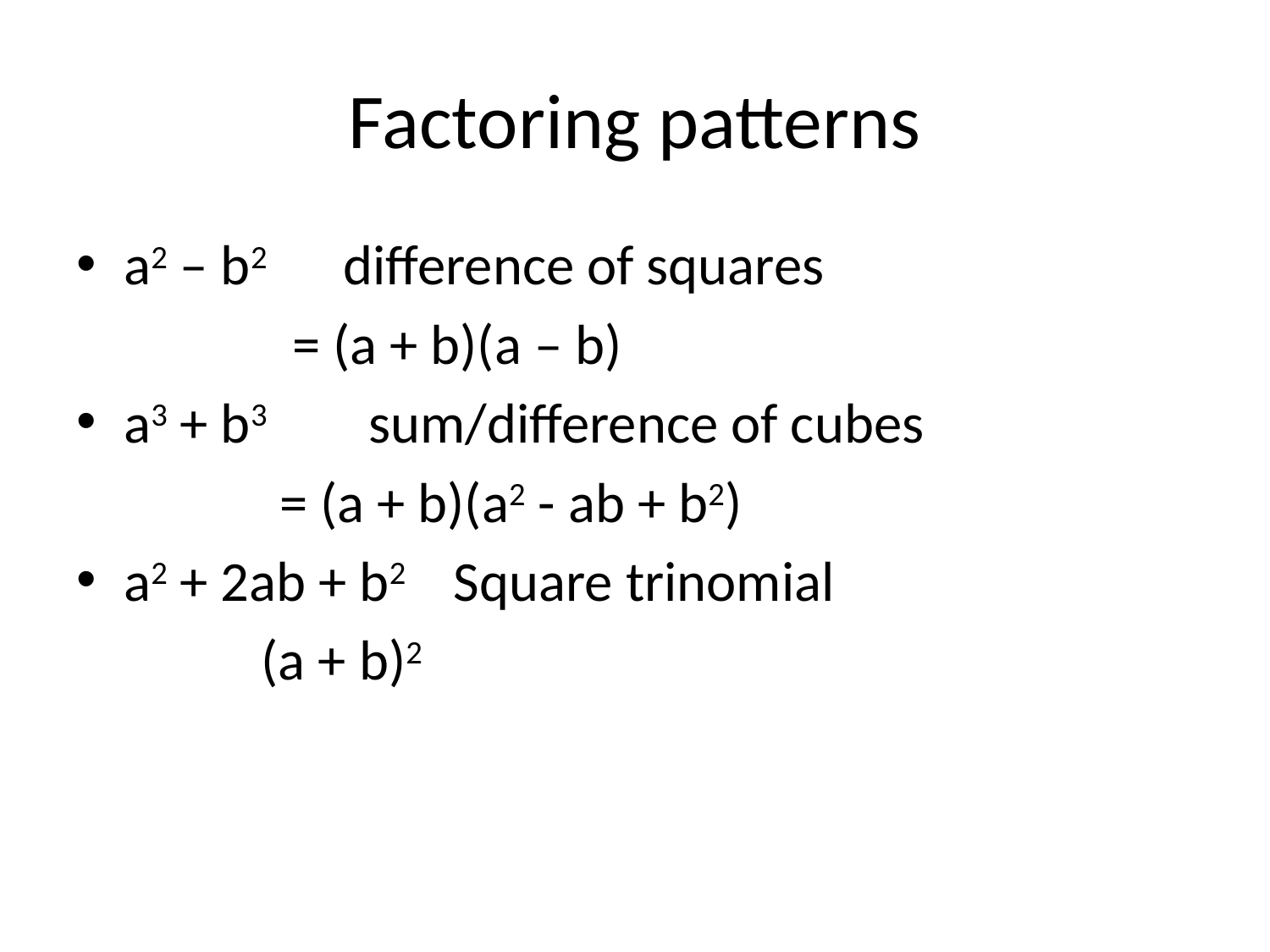

# Factoring patterns
a2 – b2      difference of squares
                 = (a + b)(a – b)
a3 + b3        sum/difference of cubes
                = (a + b)(a2 - ab + b2)
a2 + 2ab + b2     Square trinomial
                         (a + b)2